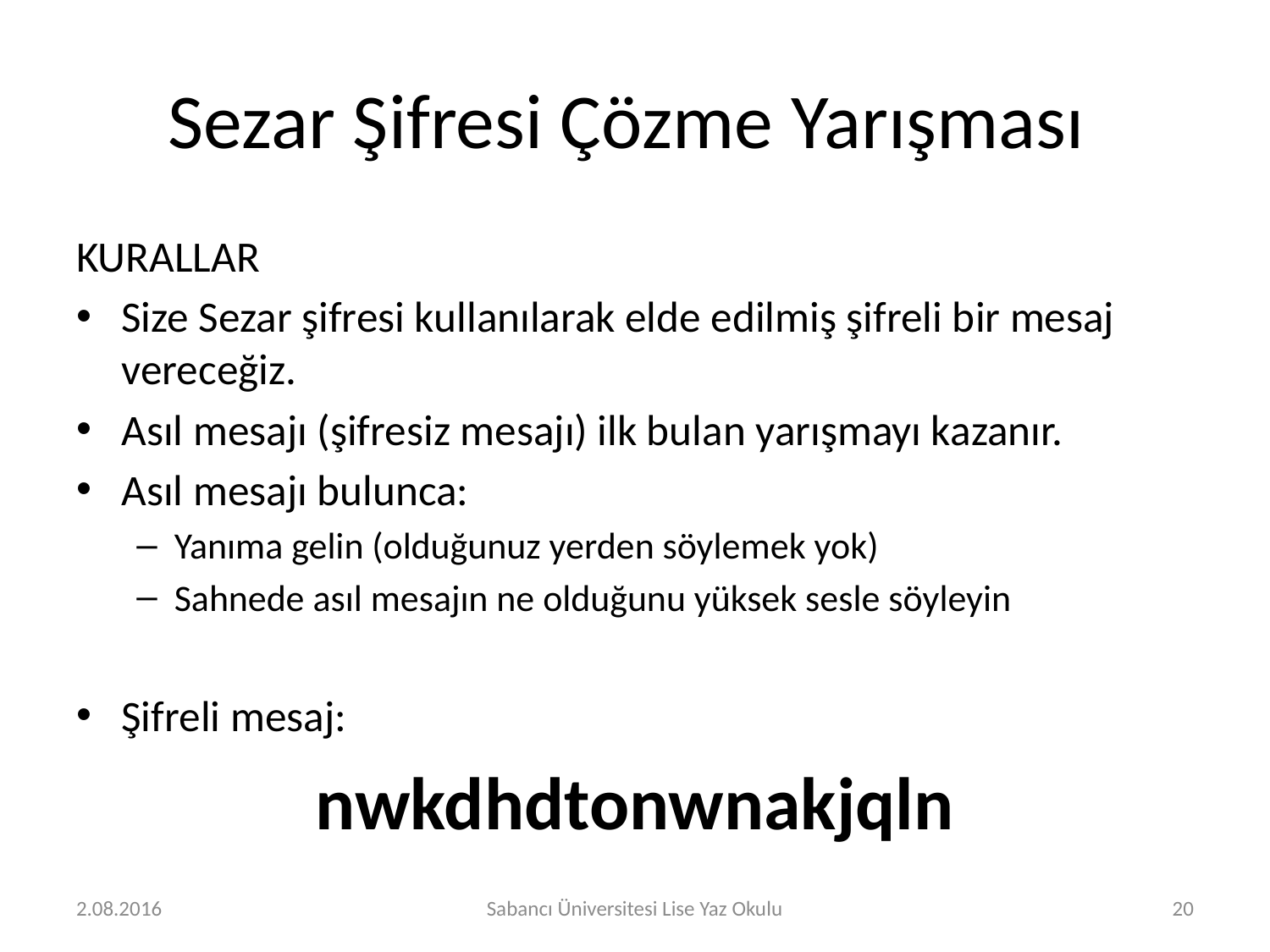

# Sezar Şifresi Çözme Yarışması
KURALLAR
Size Sezar şifresi kullanılarak elde edilmiş şifreli bir mesaj vereceğiz.
Asıl mesajı (şifresiz mesajı) ilk bulan yarışmayı kazanır.
Asıl mesajı bulunca:
Yanıma gelin (olduğunuz yerden söylemek yok)
Sahnede asıl mesajın ne olduğunu yüksek sesle söyleyin

Şifreli mesaj:
nwkdhdtonwnakjqln
2.08.2016
Sabancı Üniversitesi Lise Yaz Okulu
20